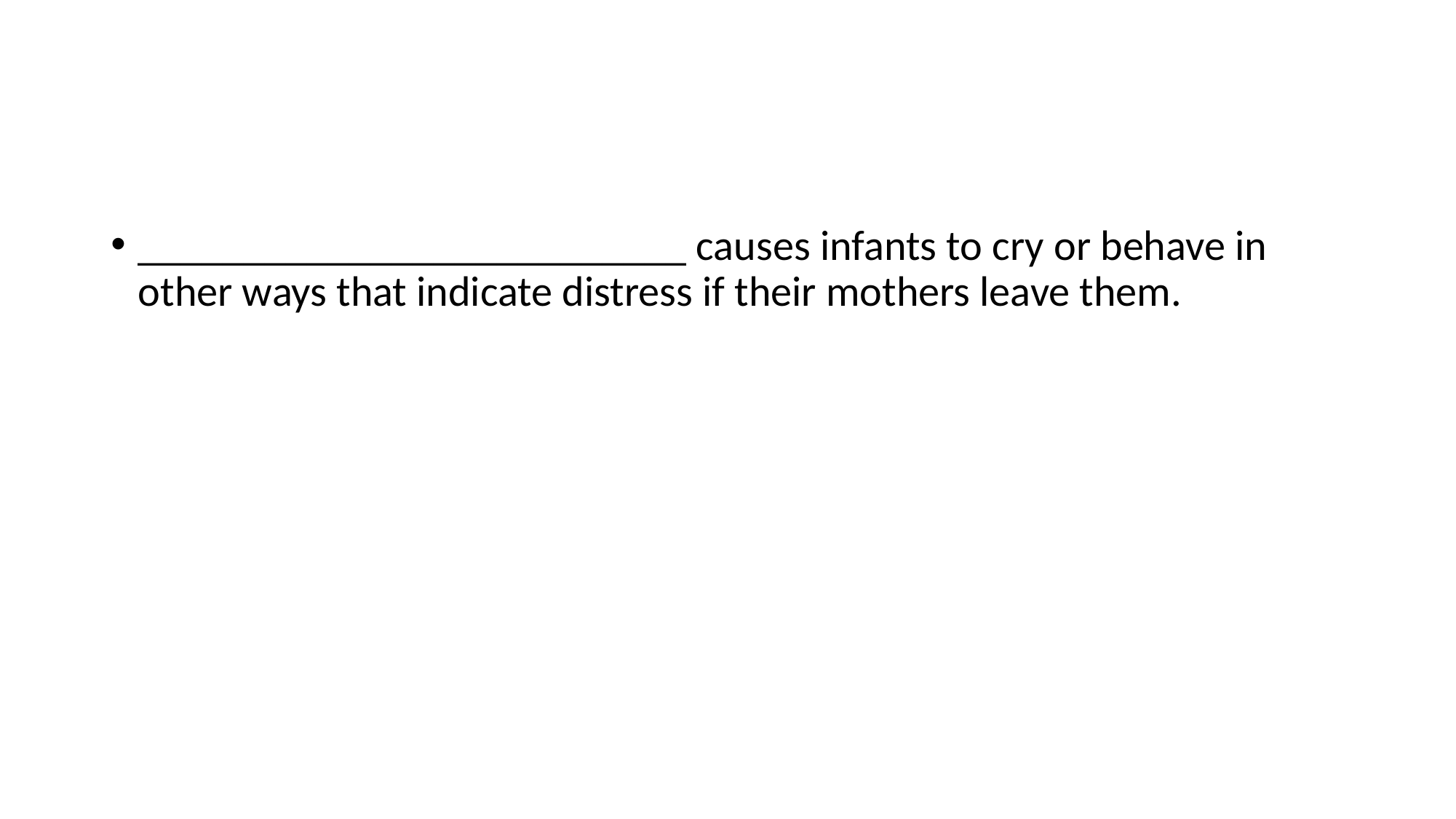

#
__________________________ causes infants to cry or behave in other ways that indicate distress if their mothers leave them.